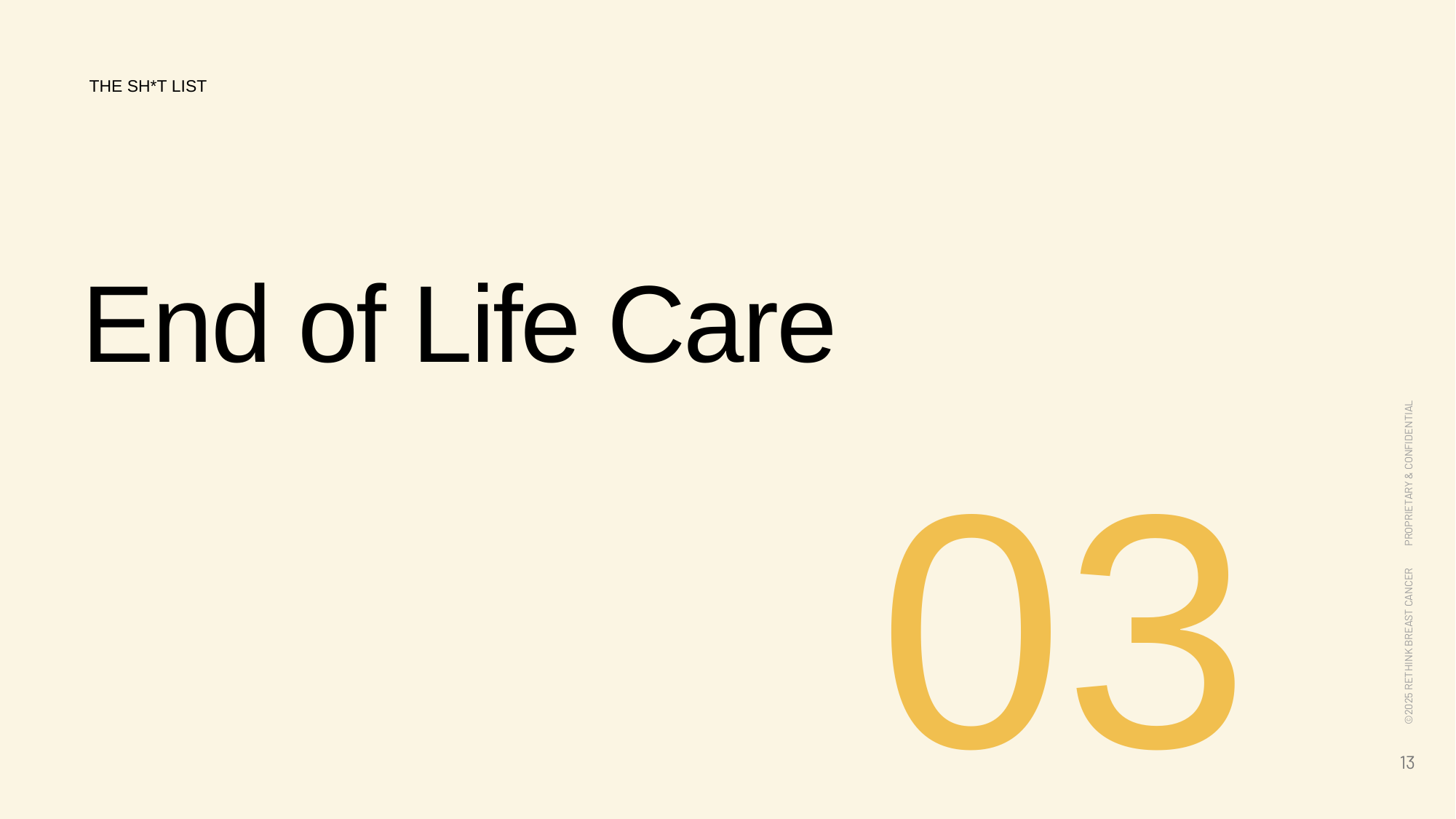

THE SH*T LIST
End of Life Care
03
 ©2025 RETHINK BREAST CANCER          PROPRIETARY & CONFIDENTIAL
13